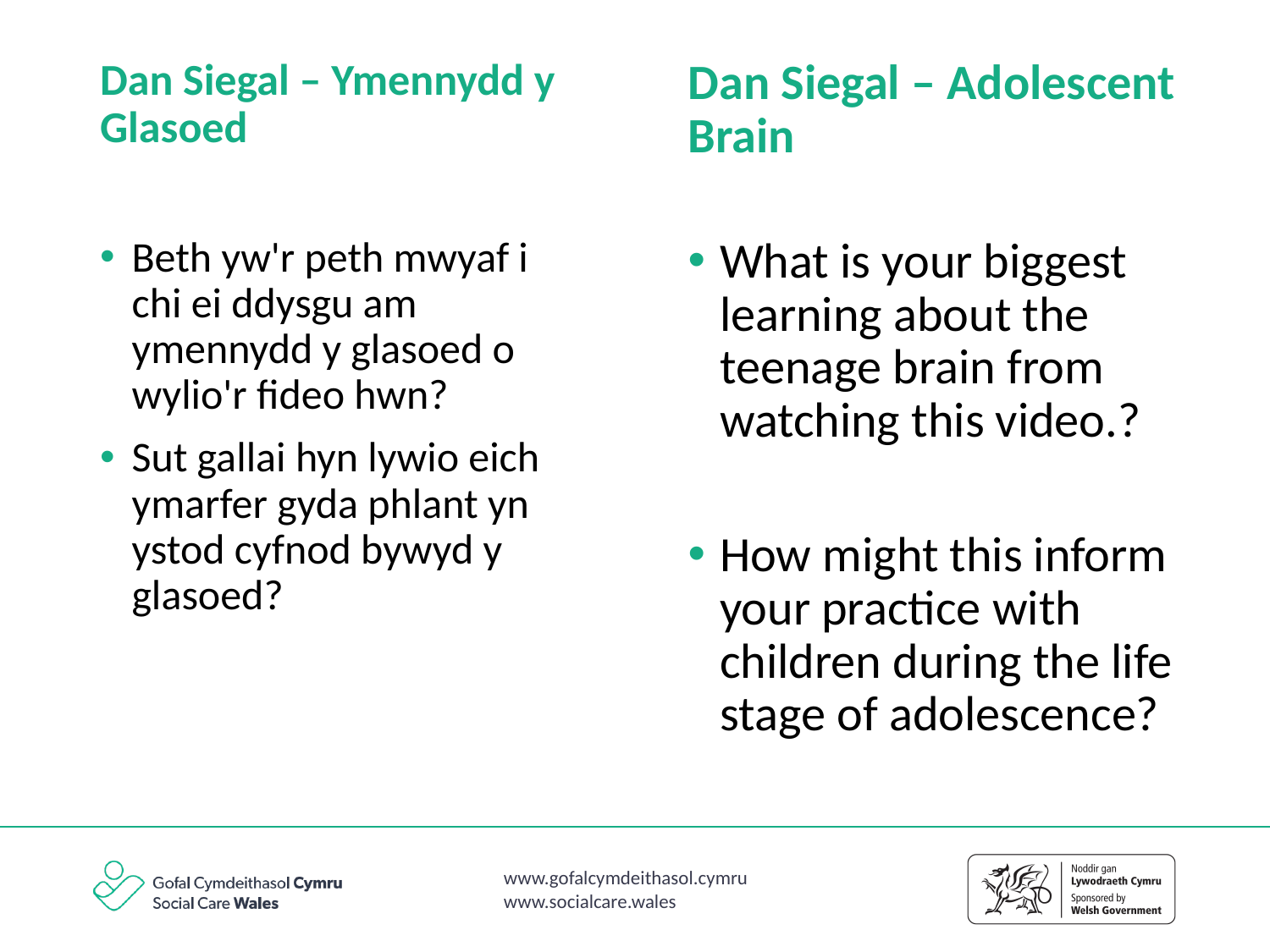

Dan Siegal – Adolescent Brain
# Dan Siegal – Ymennydd y Glasoed
Beth yw'r peth mwyaf i chi ei ddysgu am ymennydd y glasoed o wylio'r fideo hwn?
Sut gallai hyn lywio eich ymarfer gyda phlant yn ystod cyfnod bywyd y glasoed?

What is your biggest learning about the teenage brain from watching this video.?

How might this inform your practice with children during the life stage of adolescence?